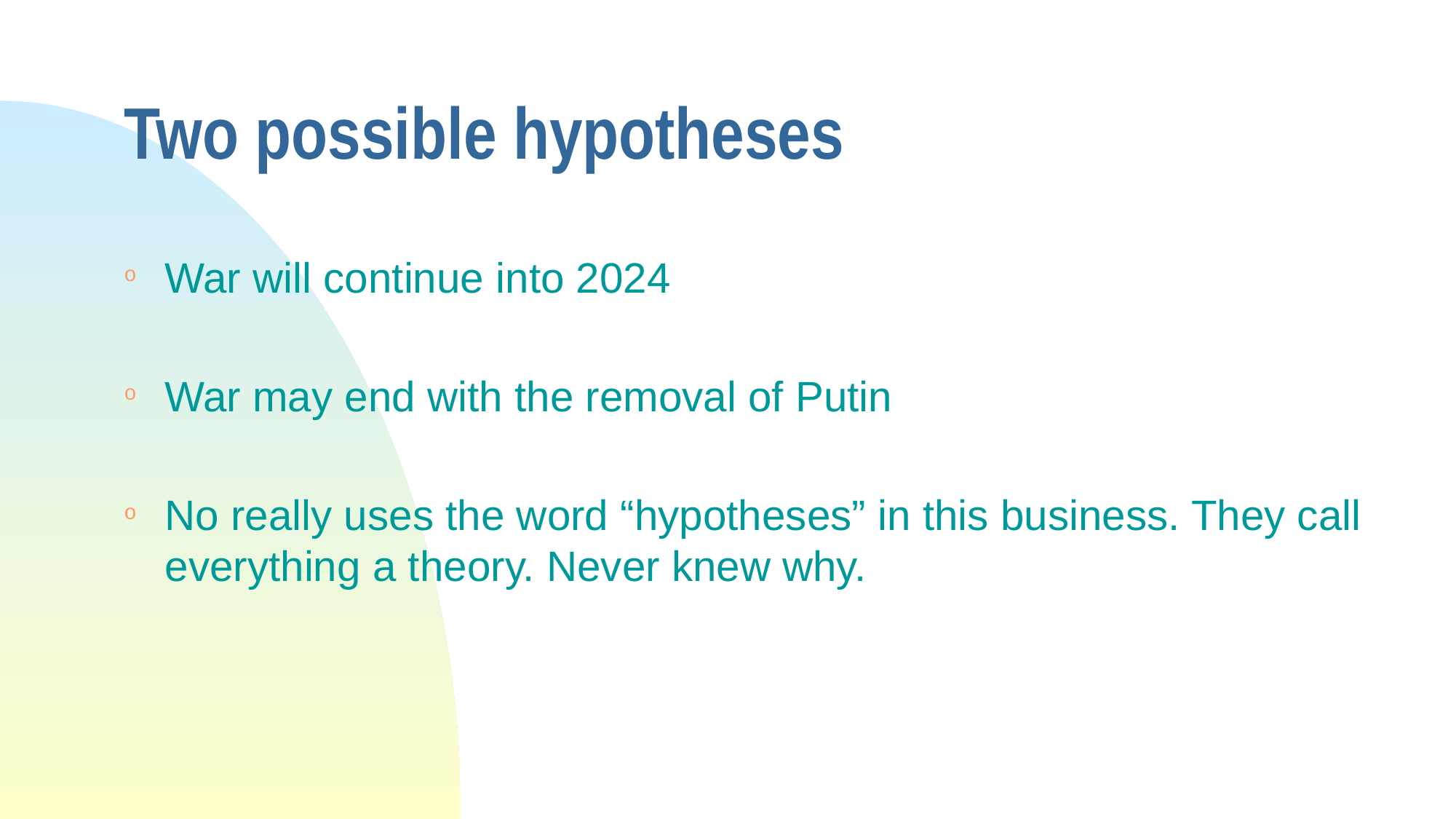

# Two possible hypotheses
War will continue into 2024

War may end with the removal of Putin

No really uses the word “hypotheses” in this business. They call everything a theory. Never knew why.